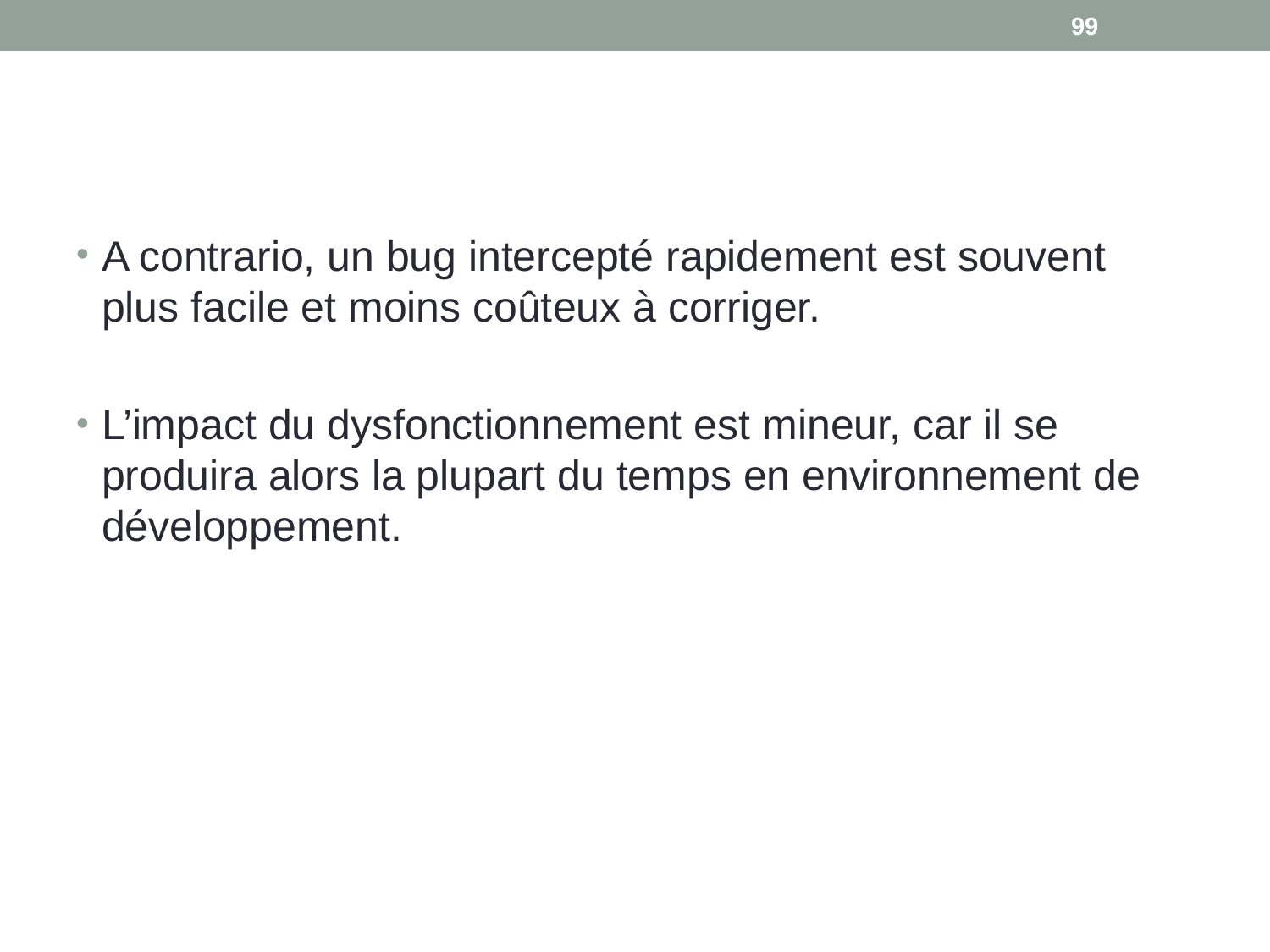

99
#
A contrario, un bug intercepté rapidement est souvent plus facile et moins coûteux à corriger.

L’impact du dysfonctionnement est mineur, car il se produira alors la plupart du temps en environnement de développement.